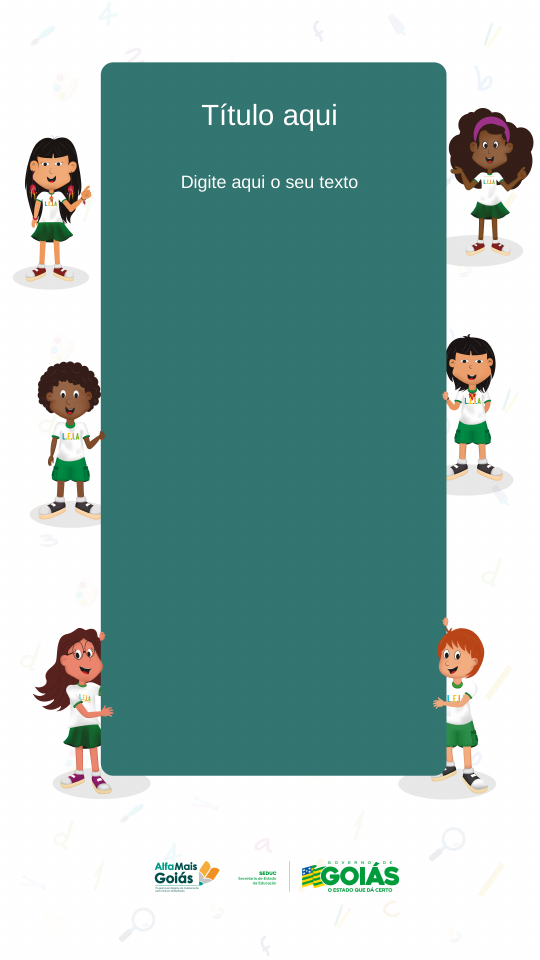

Título aqui
Digite aqui o seu texto